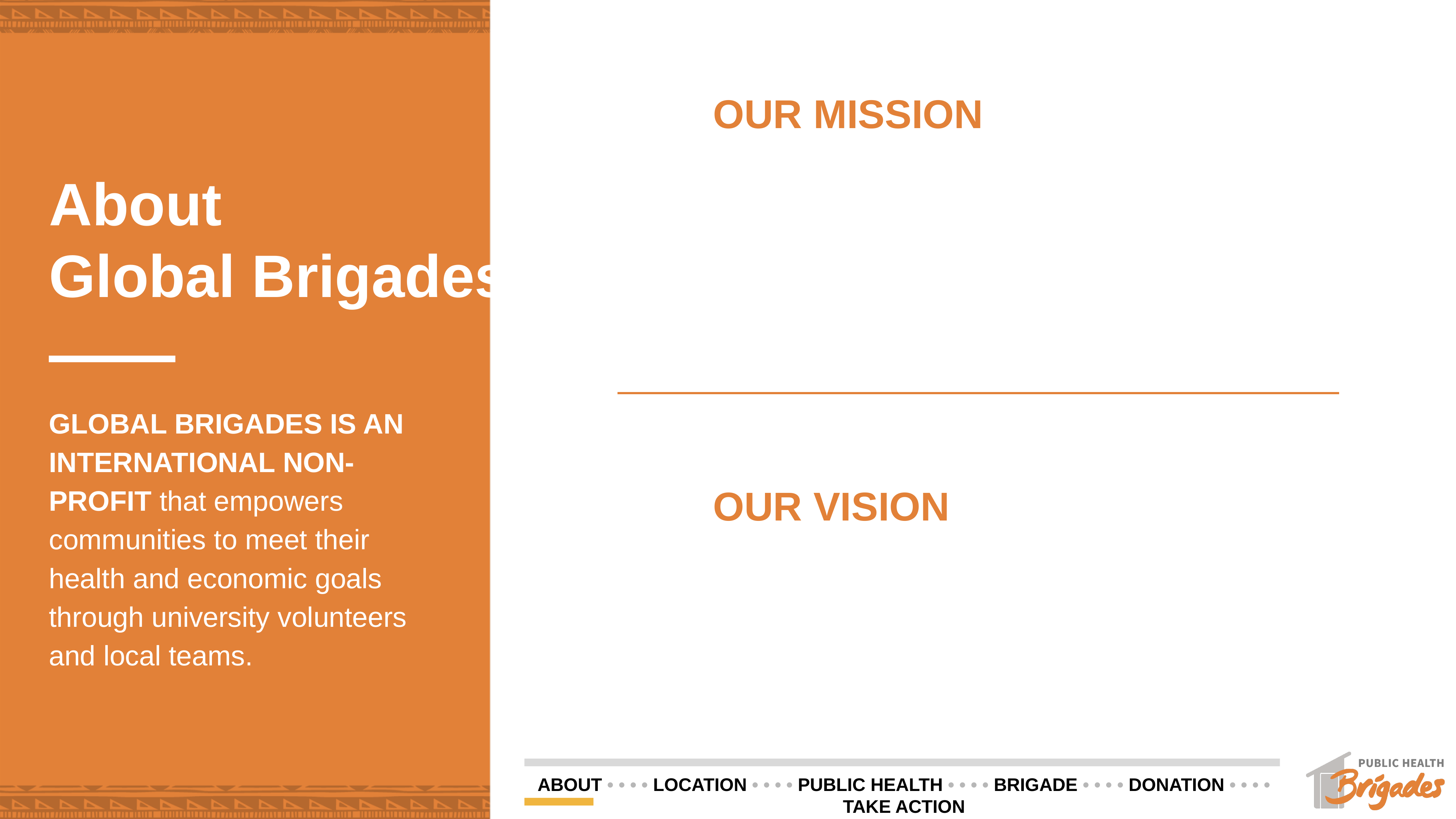

OUR MISSION
To empower volunteers and under-resourced communities to resolve global health and economic disparities and inspire all involved to collaboratively work towards an equal world.
# About
Global Brigades

GLOBAL BRIGADES IS AN INTERNATIONAL NON-PROFIT that empowers communities to meet their health and economic goals through university volunteers and local teams.
OUR VISION
To improve equality of life, by igniting the largest student-led social responsibility movement on the planet.